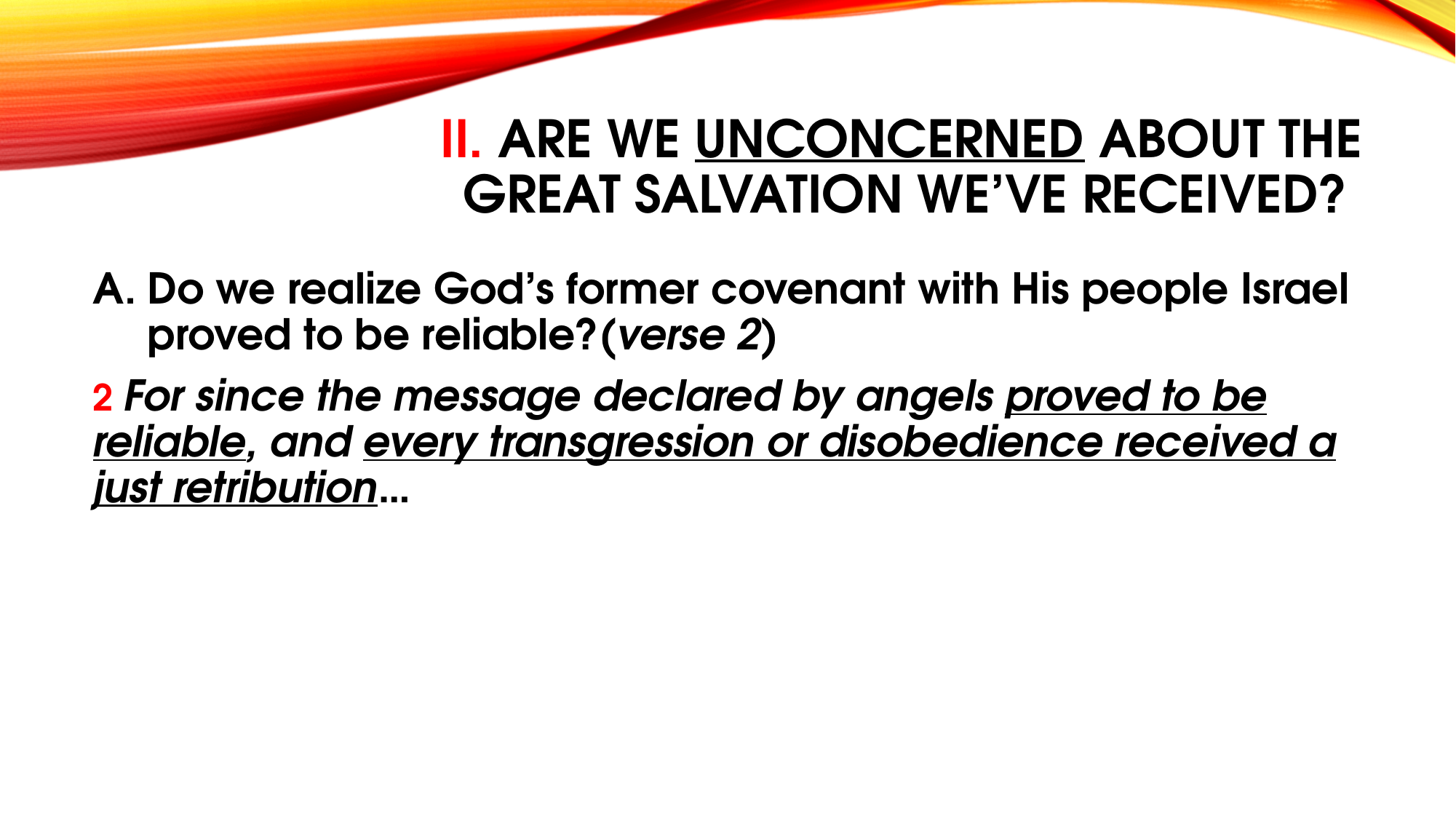

# II. Are we unconcerned about the great salvation we’ve received?
Do we realize God’s former covenant with His people Israel proved to be reliable?(verse 2)
2 For since the message declared by angels proved to be reliable, and every transgression or disobedience received a just retribution…